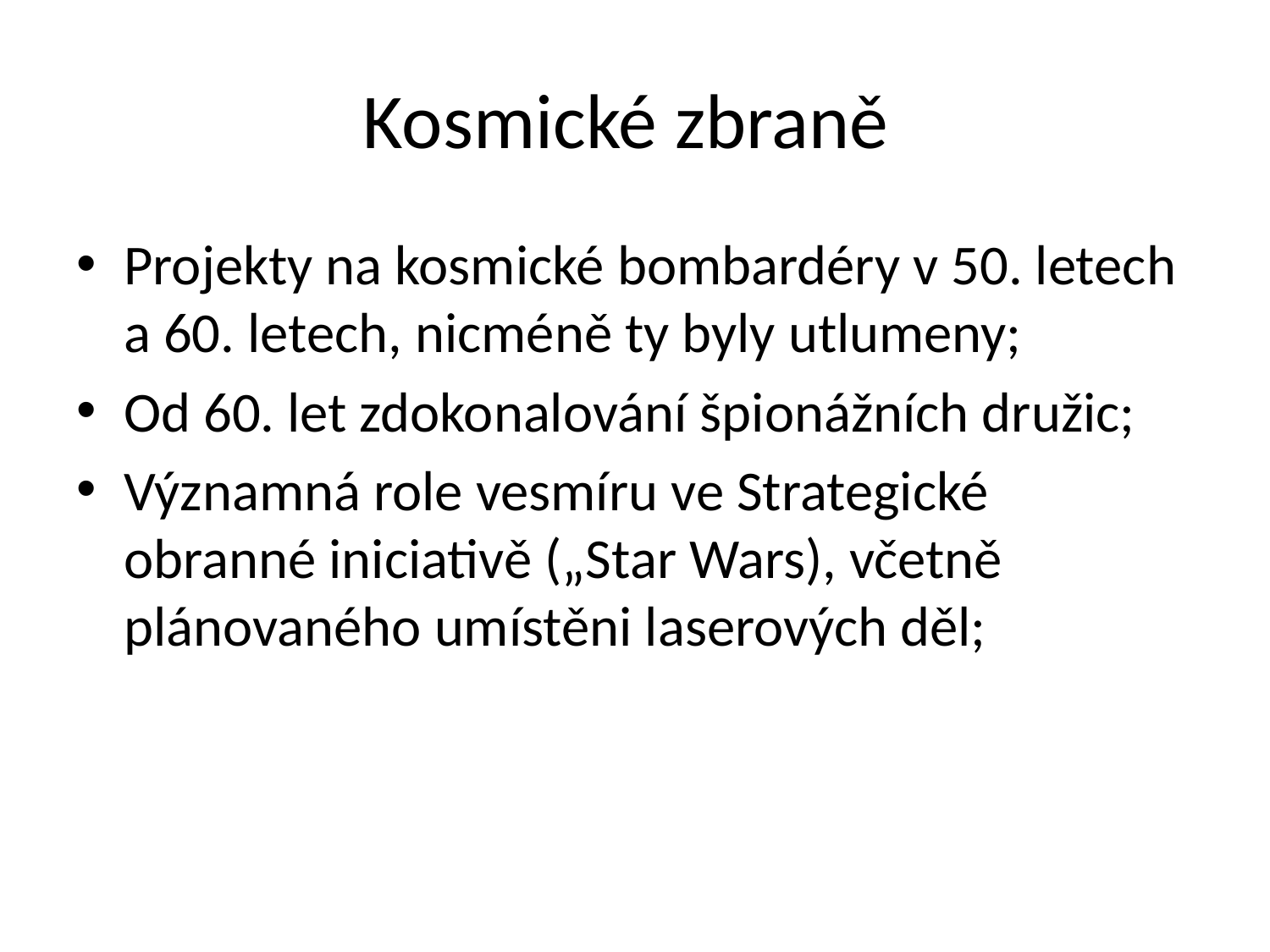

# Kosmické zbraně
Projekty na kosmické bombardéry v 50. letech a 60. letech, nicméně ty byly utlumeny;
Od 60. let zdokonalování špionážních družic;
Významná role vesmíru ve Strategické obranné iniciativě („Star Wars), včetně plánovaného umístěni laserových děl;